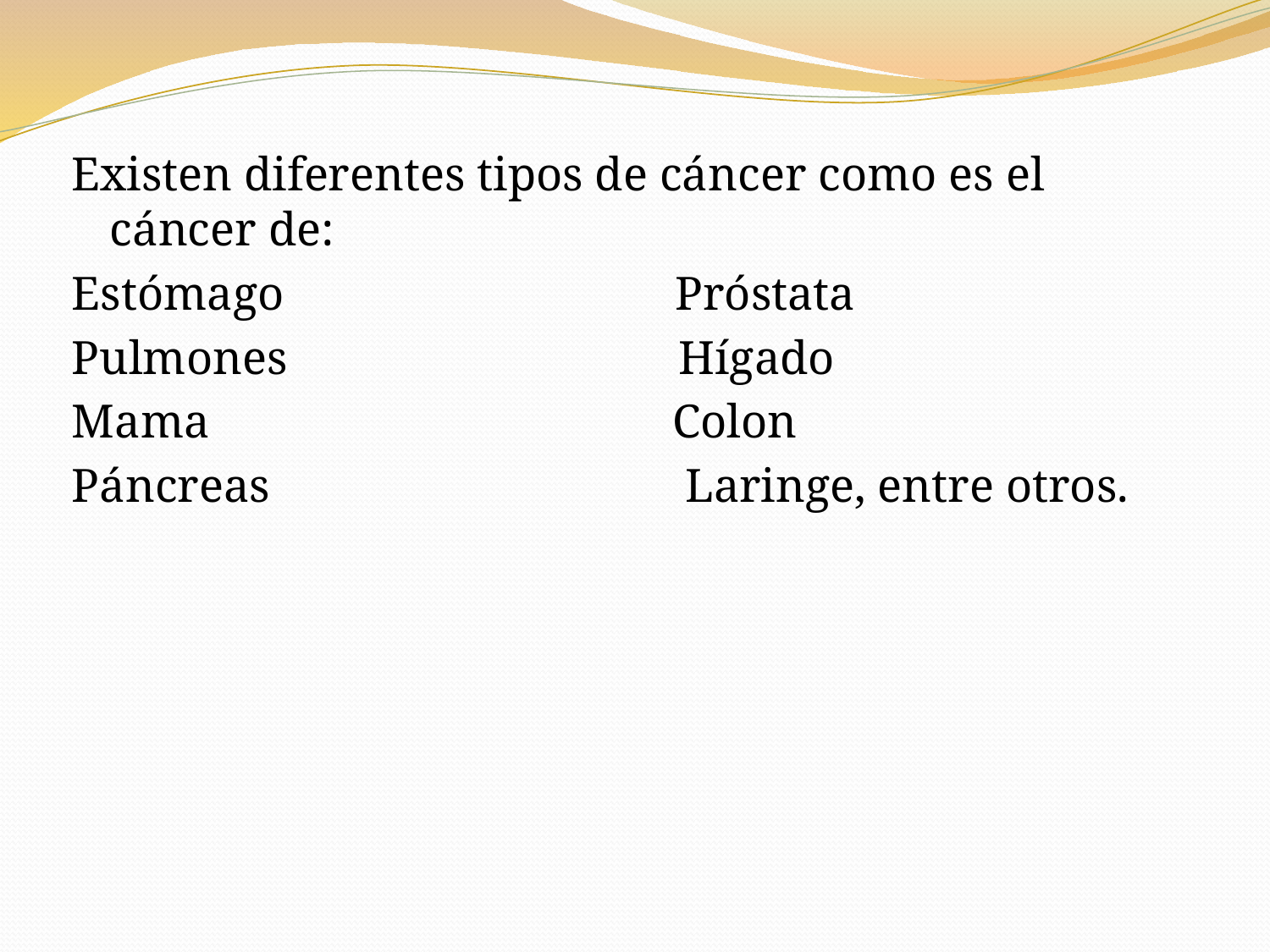

Existen diferentes tipos de cáncer como es el cáncer de:
Estómago                                 Próstata
Pulmones                                 Hígado
Mama                                       Colon
Páncreas                                   Laringe, entre otros.